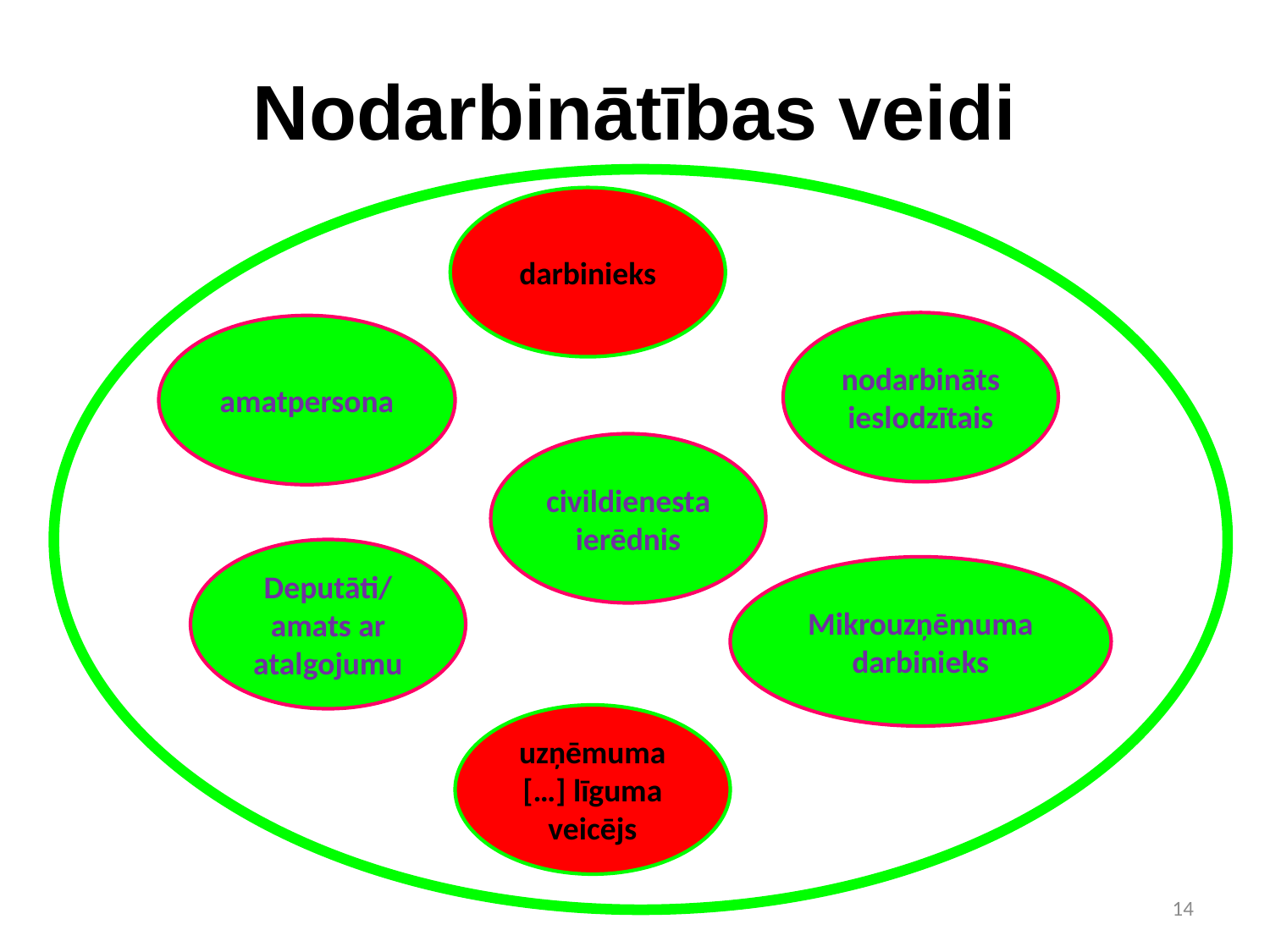

# Nodarbinātības veidi

darbinieks
nodarbināts ieslodzītais
amatpersona
civildienesta ierēdnis
Deputāti/
amats ar atalgojumu
Mikrouzņēmuma darbinieks
uzņēmuma […] līguma veicējs
14